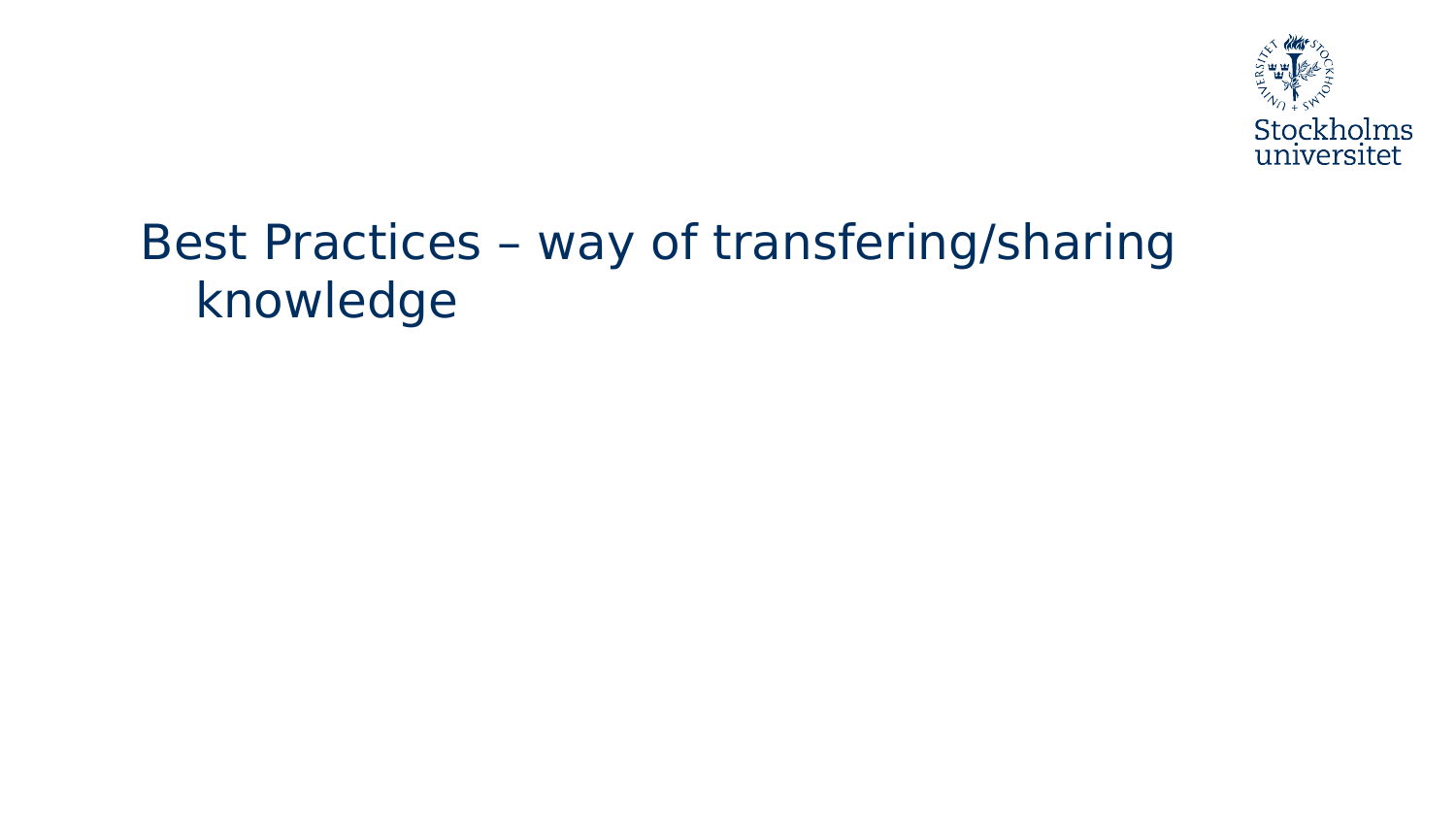

#
Best Practices – way of transfering/sharing knowledge